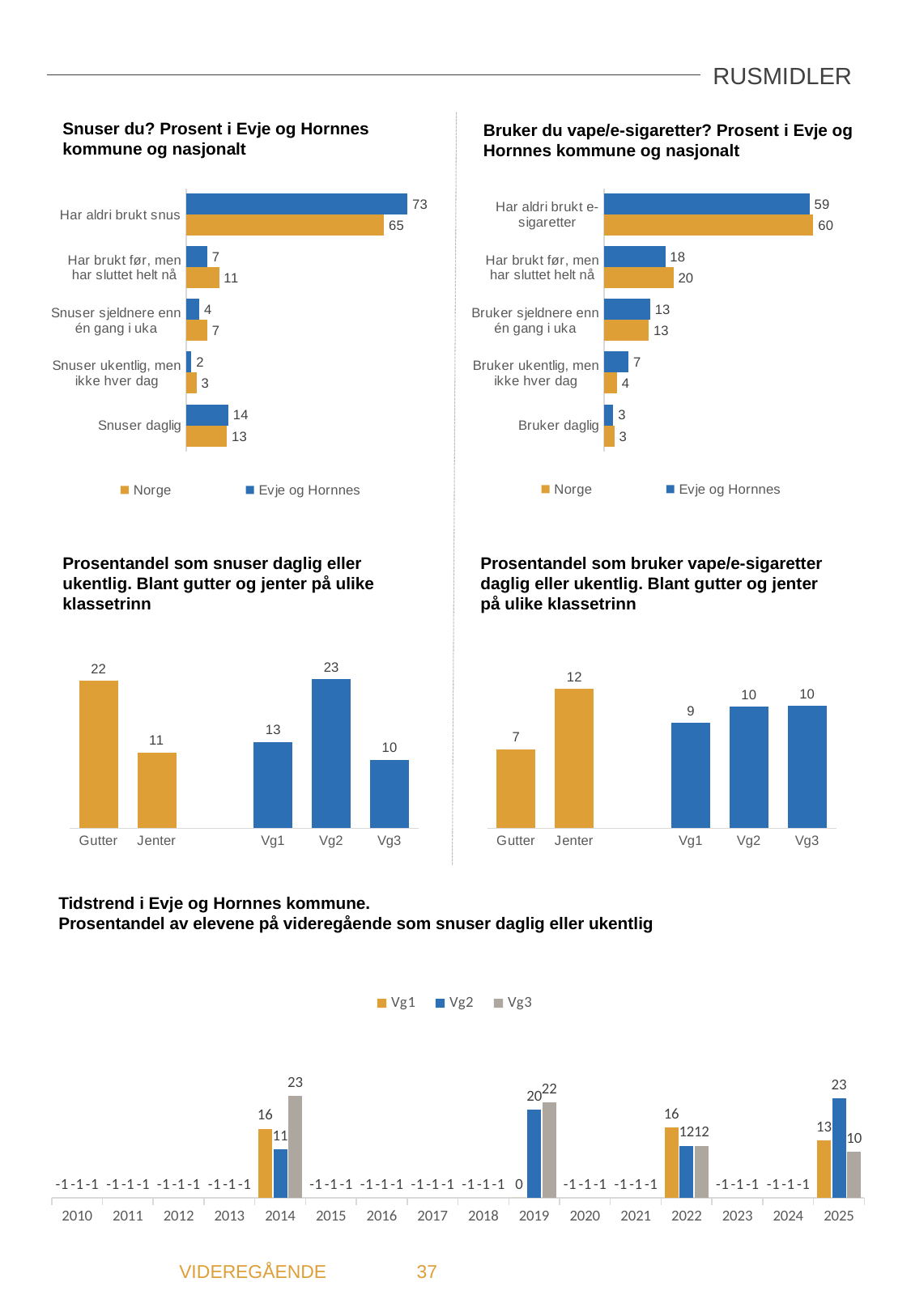

RUSMIDLER
Snuser du? Prosent i Evje og Hornnes kommune og nasjonalt
Bruker du vape/e-sigaretter? Prosent i Evje og Hornnes kommune og nasjonalt

### Chart

| Category | Evje og Hornnes | Norge |
|---|---|---|
| Har aldri brukt snus | 73.04 | 65.26 |
| Har brukt før, men har sluttet helt nå | 6.96 | 10.88 |
| Snuser sjeldnere enn én gang i uka | 4.35 | 6.93 |
| Snuser ukentlig, men ikke hver dag | 1.74 | 3.45 |
| Snuser daglig | 13.91 | 13.48 |

### Chart

| Category | Evje og Hornnes | Norge |
|---|---|---|
| Har aldri brukt e-sigaretter | 59.29 | 60.4 |
| Har brukt før, men har sluttet helt nå | 17.7 | 20.0 |
| Bruker sjeldnere enn én gang i uka | 13.27 | 12.9 |
| Bruker ukentlig, men ikke hver dag | 7.08 | 3.75 |
| Bruker daglig | 2.65 | 2.95 |
Prosentandel som snuser daglig eller ukentlig. Blant gutter og jenter på ulike klassetrinn
Prosentandel som bruker vape/e-sigaretter daglig eller ukentlig. Blant gutter og jenter på ulike klassetrinn

### Chart

| Category | Snuser ukentlig eller daglig |
|---|---|
| Gutter | 22.22 |
| Jenter | 11.43 |
|  | None |
| Vg1 | 13.04 |
| Vg2 | 22.5 |
| Vg3 | 10.34 |

### Chart

| Category | Bruker e-sigarett ukentlig eller daglig |
|---|---|
| Gutter | 6.67 |
| Jenter | 11.76 |
|  | None |
| Vg1 | 8.89 |
| Vg2 | 10.26 |
| Vg3 | 10.34 |
Tidstrend i Evje og Hornnes kommune.
Prosentandel av elevene på videregående som snuser daglig eller ukentlig

### Chart

| Category | Vg1 | Vg2 | Vg3 |
|---|---|---|---|
| 2010 | -1.0 | -1.0 | -1.0 |
| 2011 | -1.0 | -1.0 | -1.0 |
| 2012 | -1.0 | -1.0 | -1.0 |
| 2013 | -1.0 | -1.0 | -1.0 |
| 2014 | 15.63 | 10.94 | 23.08 |
| 2015 | -1.0 | -1.0 | -1.0 |
| 2016 | -1.0 | -1.0 | -1.0 |
| 2017 | -1.0 | -1.0 | -1.0 |
| 2018 | -1.0 | -1.0 | -1.0 |
| 2019 | 0.0 | 20.0 | 21.62 |
| 2020 | -1.0 | -1.0 | -1.0 |
| 2021 | -1.0 | -1.0 | -1.0 |
| 2022 | 15.87 | 11.76 | 11.76 |
| 2023 | -1.0 | -1.0 | -1.0 |
| 2024 | -1.0 | -1.0 | -1.0 |
| 2025 | 13.04 | 22.5 | 10.34 |
	 VIDEREGÅENDE	37